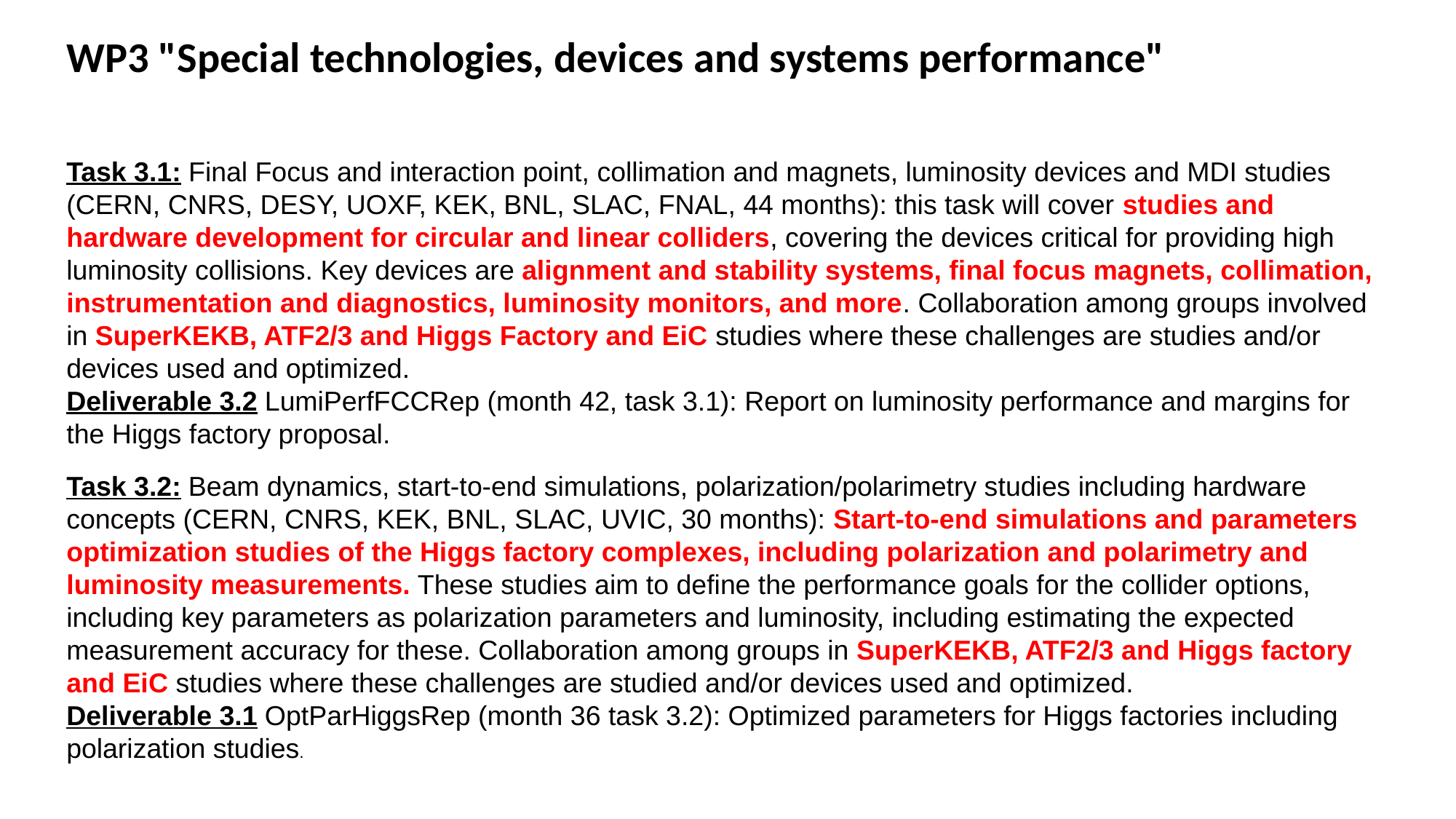

# WP3 "Special technologies, devices and systems performance"
Task 3.1: Final Focus and interaction point, collimation and magnets, luminosity devices and MDI studies (CERN, CNRS, DESY, UOXF, KEK, BNL, SLAC, FNAL, 44 months): this task will cover studies and hardware development for circular and linear colliders, covering the devices critical for providing high luminosity collisions. Key devices are alignment and stability systems, final focus magnets, collimation, instrumentation and diagnostics, luminosity monitors, and more. Collaboration among groups involved in SuperKEKB, ATF2/3 and Higgs Factory and EiC studies where these challenges are studies and/or devices used and optimized.
Deliverable 3.2 LumiPerfFCCRep (month 42, task 3.1): Report on luminosity performance and margins for the Higgs factory proposal.

Task 3.2: Beam dynamics, start-to-end simulations, polarization/polarimetry studies including hardware concepts (CERN, CNRS, KEK, BNL, SLAC, UVIC, 30 months): Start-to-end simulations and parameters optimization studies of the Higgs factory complexes, including polarization and polarimetry and luminosity measurements. These studies aim to define the performance goals for the collider options, including key parameters as polarization parameters and luminosity, including estimating the expected measurement accuracy for these. Collaboration among groups in SuperKEKB, ATF2/3 and Higgs factory and EiC studies where these challenges are studied and/or devices used and optimized.
Deliverable 3.1 OptParHiggsRep (month 36 task 3.2): Optimized parameters for Higgs factories including polarization studies.